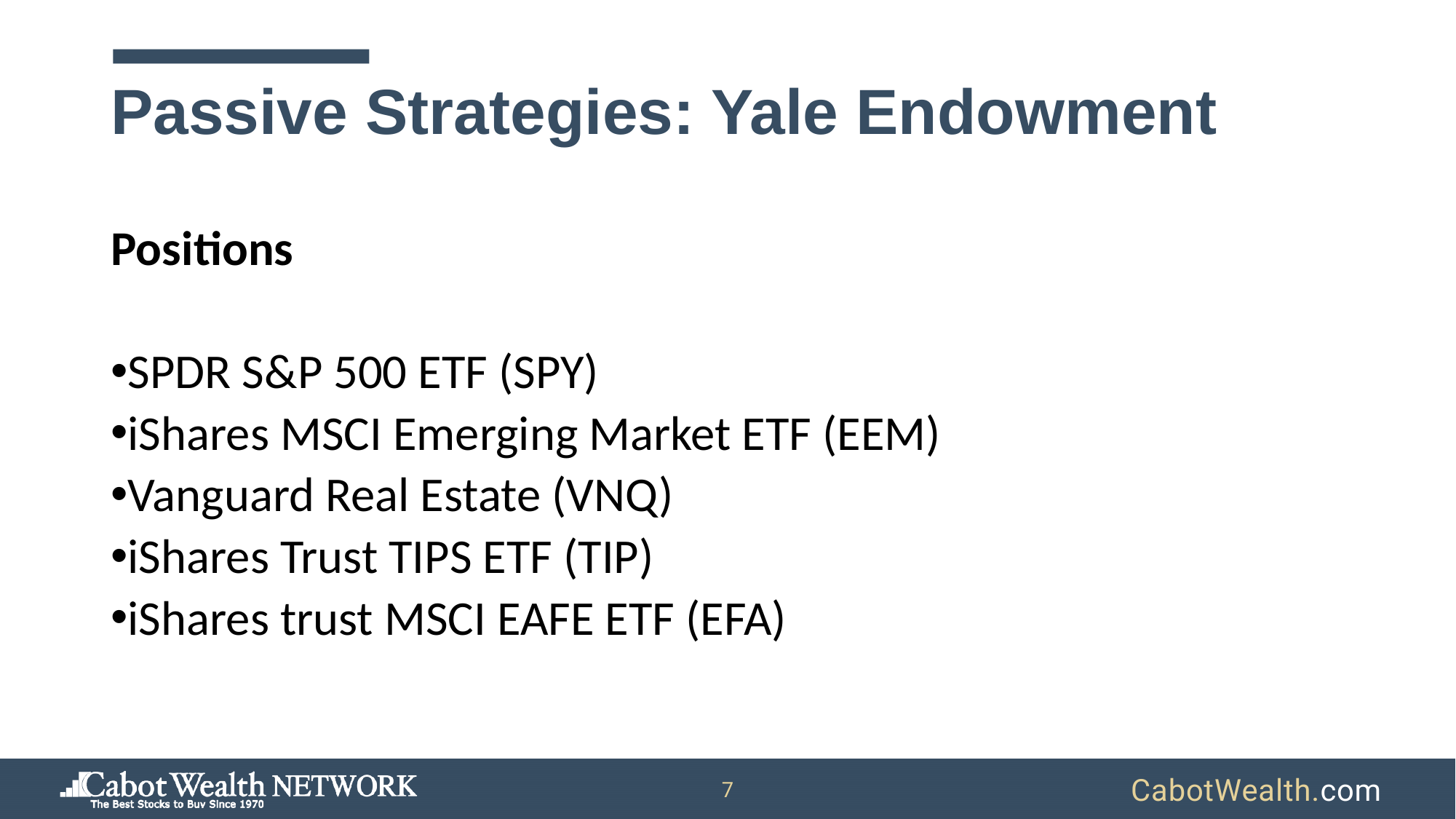

# Passive Strategies: Yale Endowment
Positions

SPDR S&P 500 ETF (SPY)
iShares MSCI Emerging Market ETF (EEM)
Vanguard Real Estate (VNQ)
iShares Trust TIPS ETF (TIP)
iShares trust MSCI EAFE ETF (EFA)